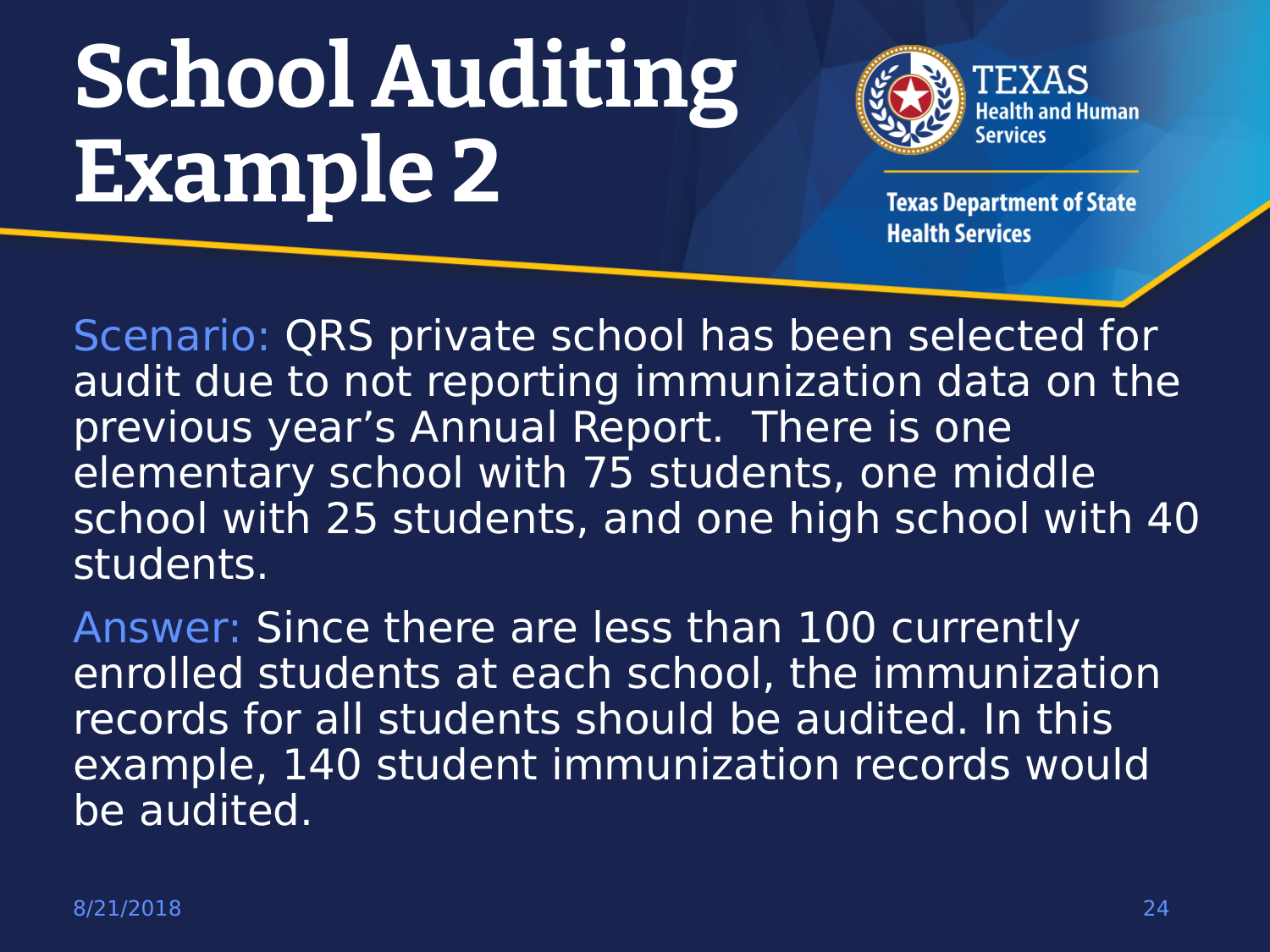

# School Auditing Example 2
Scenario: QRS private school has been selected for audit due to not reporting immunization data on the previous year’s Annual Report.  There is one elementary school with 75 students, one middle school with 25 students, and one high school with 40 students.
Answer: Since there are less than 100 currently enrolled students at each school, the immunization records for all students should be audited. In this example, 140 student immunization records would be audited.

8/21/2018

24